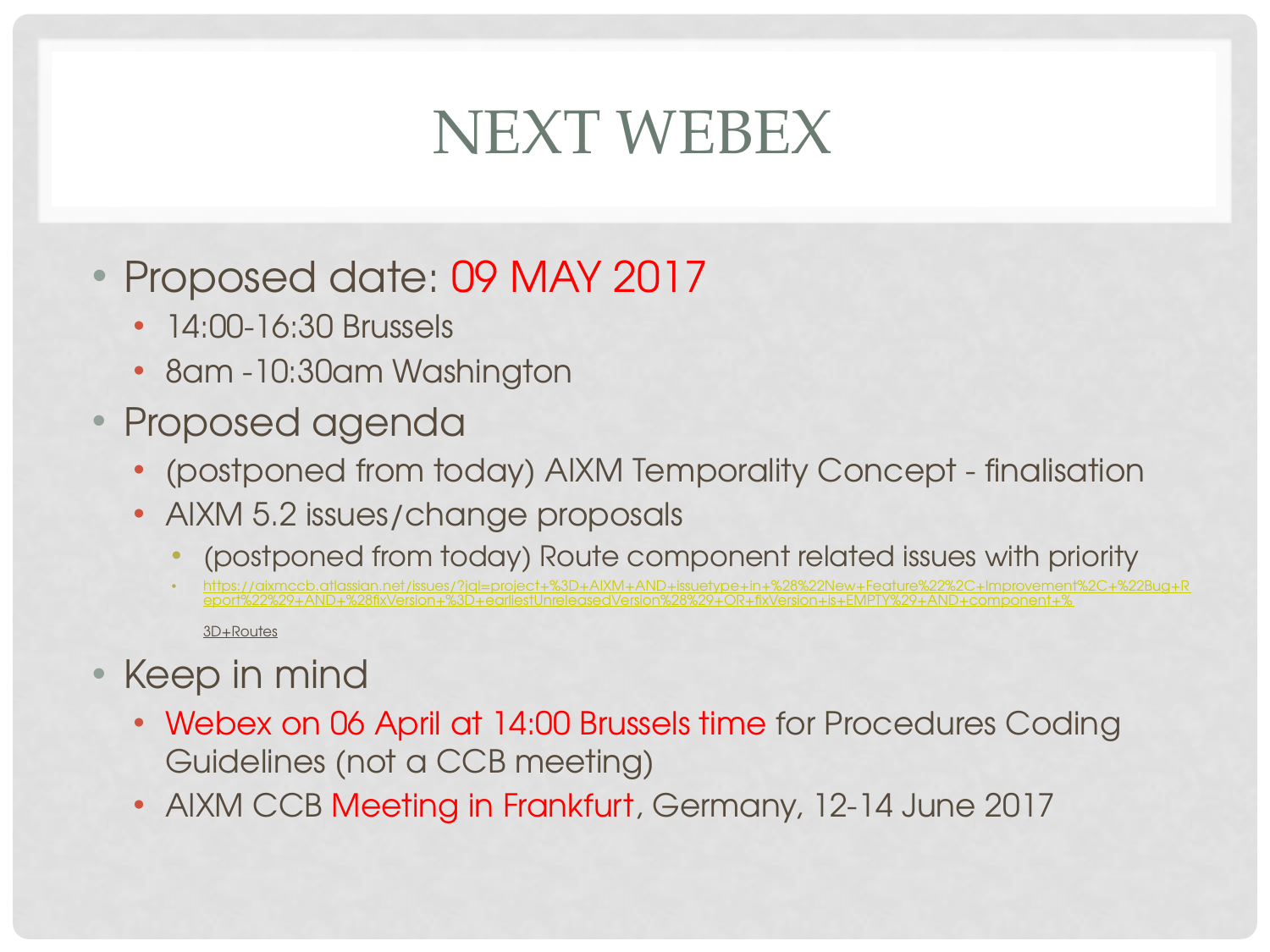

# Next Webex
Proposed date: 09 MAY 2017
14:00-16:30 Brussels
8am -10:30am Washington
Proposed agenda
(postponed from today) AIXM Temporality Concept - finalisation
AIXM 5.2 issues/change proposals
(postponed from today) Route component related issues with priority
https://aixmccb.atlassian.net/issues/?jql=project+%3D+AIXM+AND+issuetype+in+%28%22New+Feature%22%2C+Improvement%2C+%22Bug+Report%22%29+AND+%28fixVersion+%3D+earliestUnreleasedVersion%28%29+OR+fixVersion+is+EMPTY%29+AND+component+%3D+Routes
Keep in mind
Webex on 06 April at 14:00 Brussels time for Procedures Coding Guidelines (not a CCB meeting)
AIXM CCB Meeting in Frankfurt, Germany, 12-14 June 2017